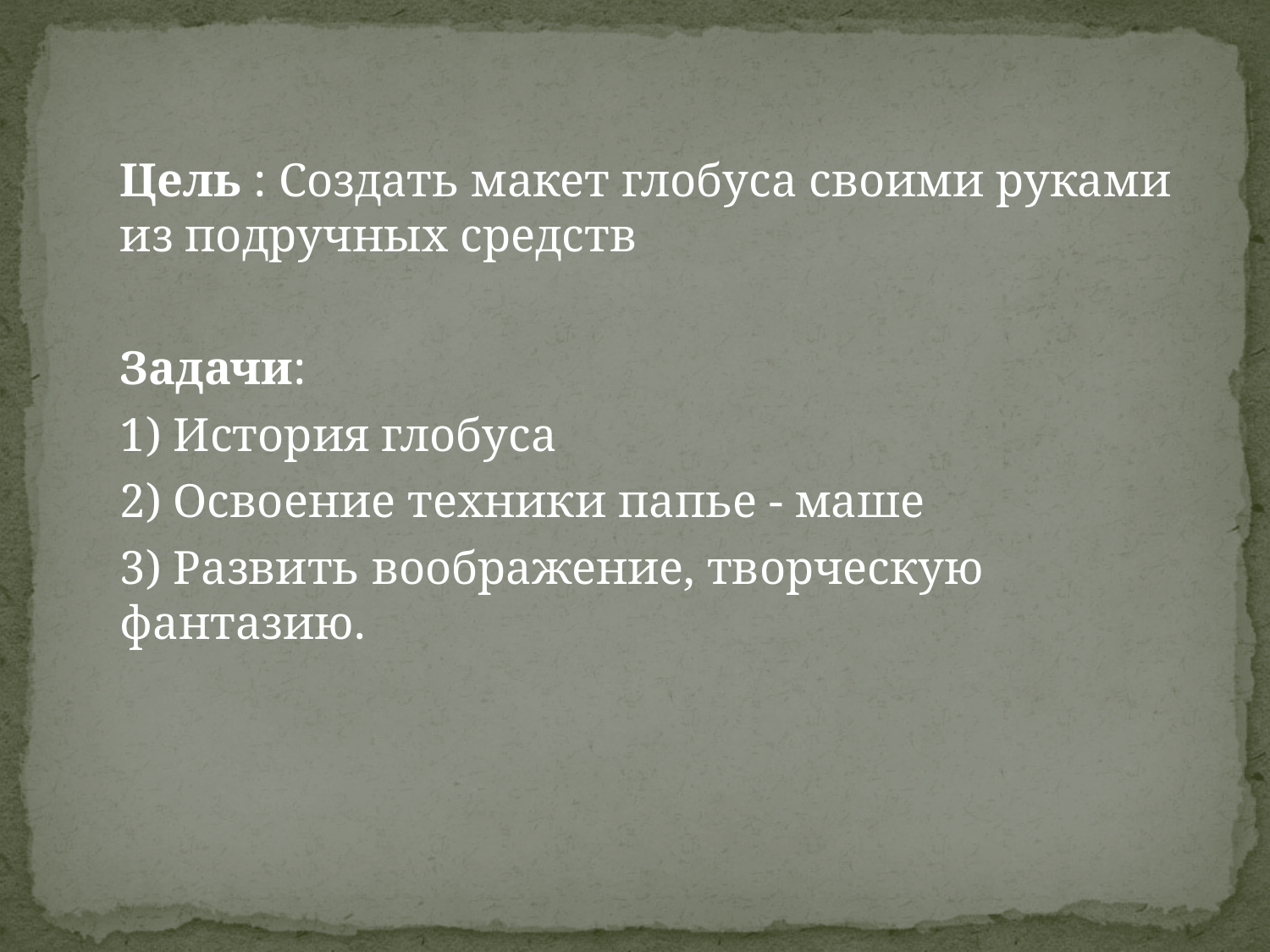

Цель : Создать макет глобуса своими руками из подручных средств

Задачи:
1) История глобуса
2) Освоение техники папье - маше
3) Развить воображение, творческую фантазию.